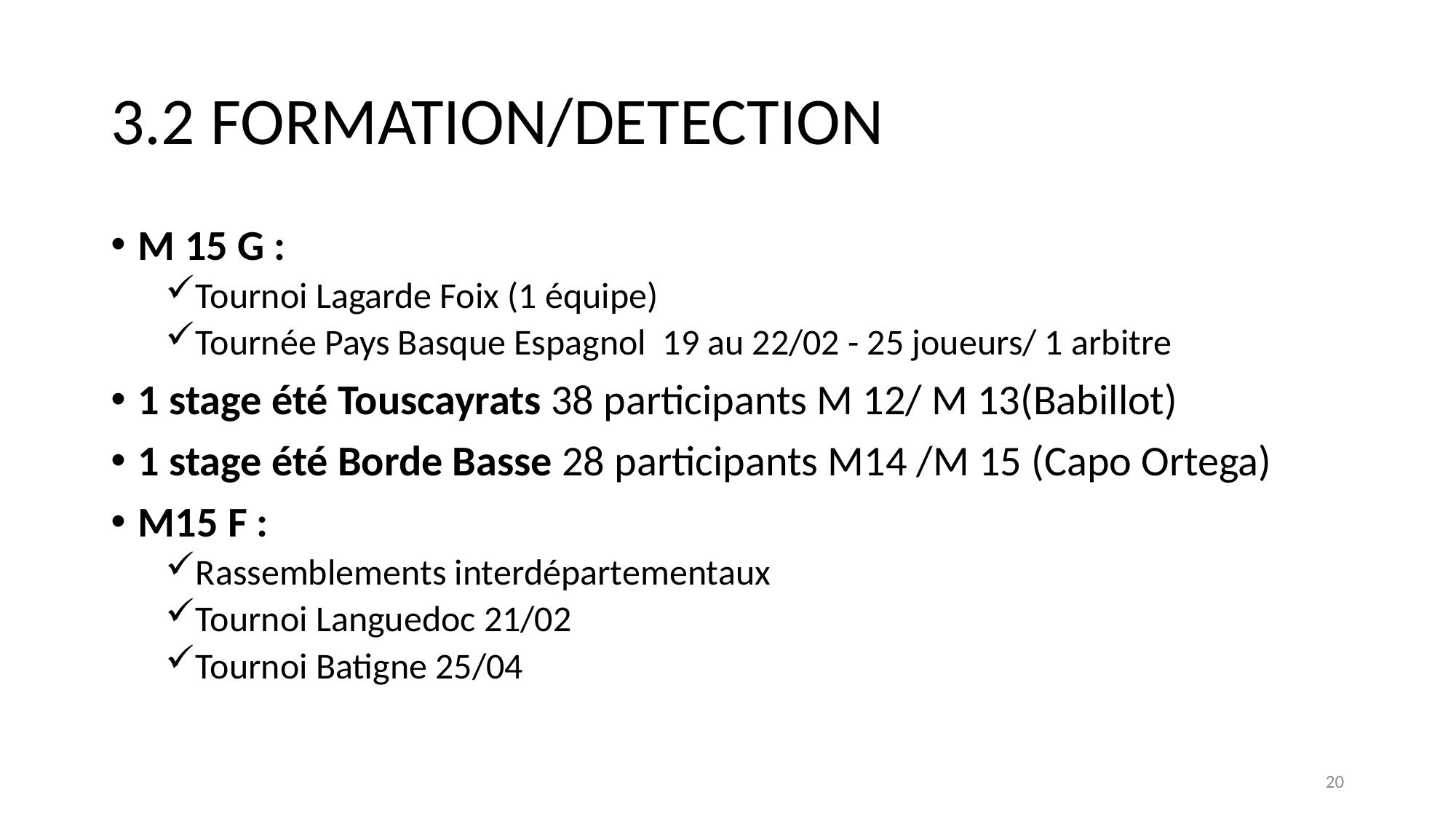

# 3.2 FORMATION/DETECTION
M 15 G :
Tournoi Lagarde Foix (1 équipe)
Tournée Pays Basque Espagnol  19 au 22/02 - 25 joueurs/ 1 arbitre
1 stage été Touscayrats 38 participants M 12/ M 13(Babillot)
1 stage été Borde Basse 28 participants M14 /M 15 (Capo Ortega)
M15 F :
Rassemblements interdépartementaux
Tournoi Languedoc 21/02
Tournoi Batigne 25/04

20